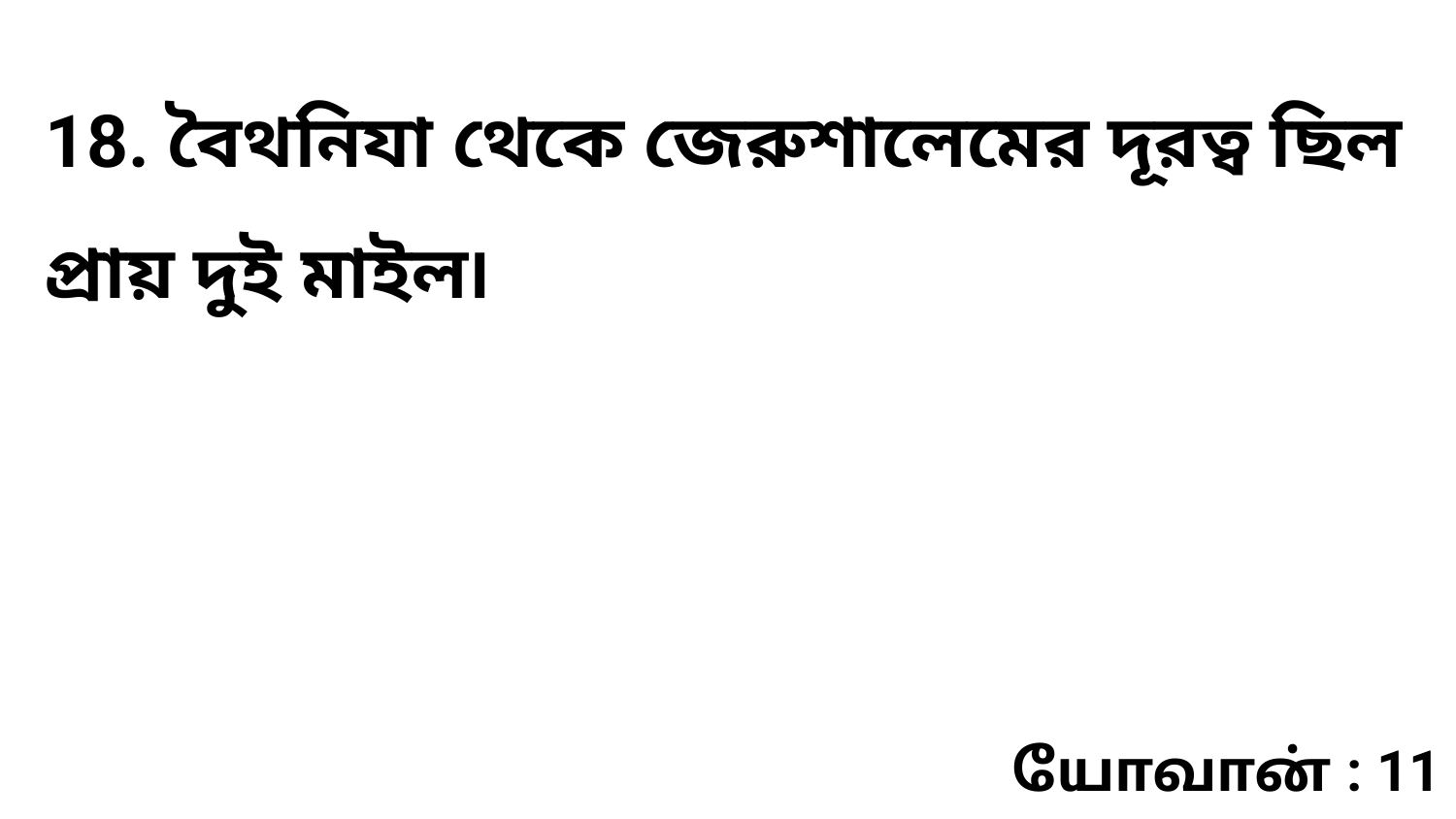

18. বৈথনিযা থেকে জেরুশালেমের দূরত্ব ছিল প্রায় দুই মাইল৷
யோவான் : 11